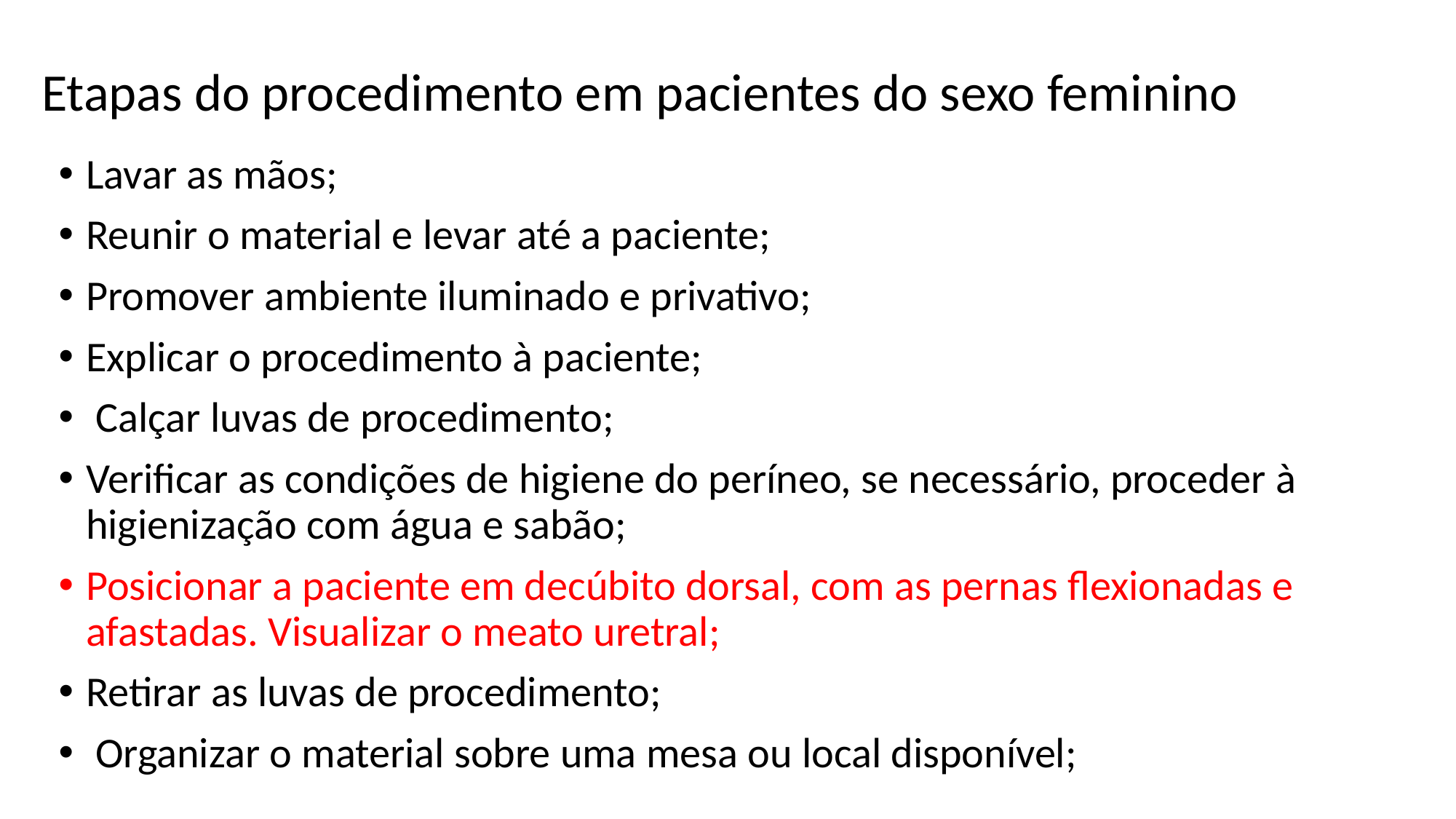

# Etapas do procedimento em pacientes do sexo feminino
Lavar as mãos;
Reunir o material e levar até a paciente;
Promover ambiente iluminado e privativo;
Explicar o procedimento à paciente;
 Calçar luvas de procedimento;
Verificar as condições de higiene do períneo, se necessário, proceder à higienização com água e sabão;
Posicionar a paciente em decúbito dorsal, com as pernas flexionadas e afastadas. Visualizar o meato uretral;
Retirar as luvas de procedimento;
 Organizar o material sobre uma mesa ou local disponível;